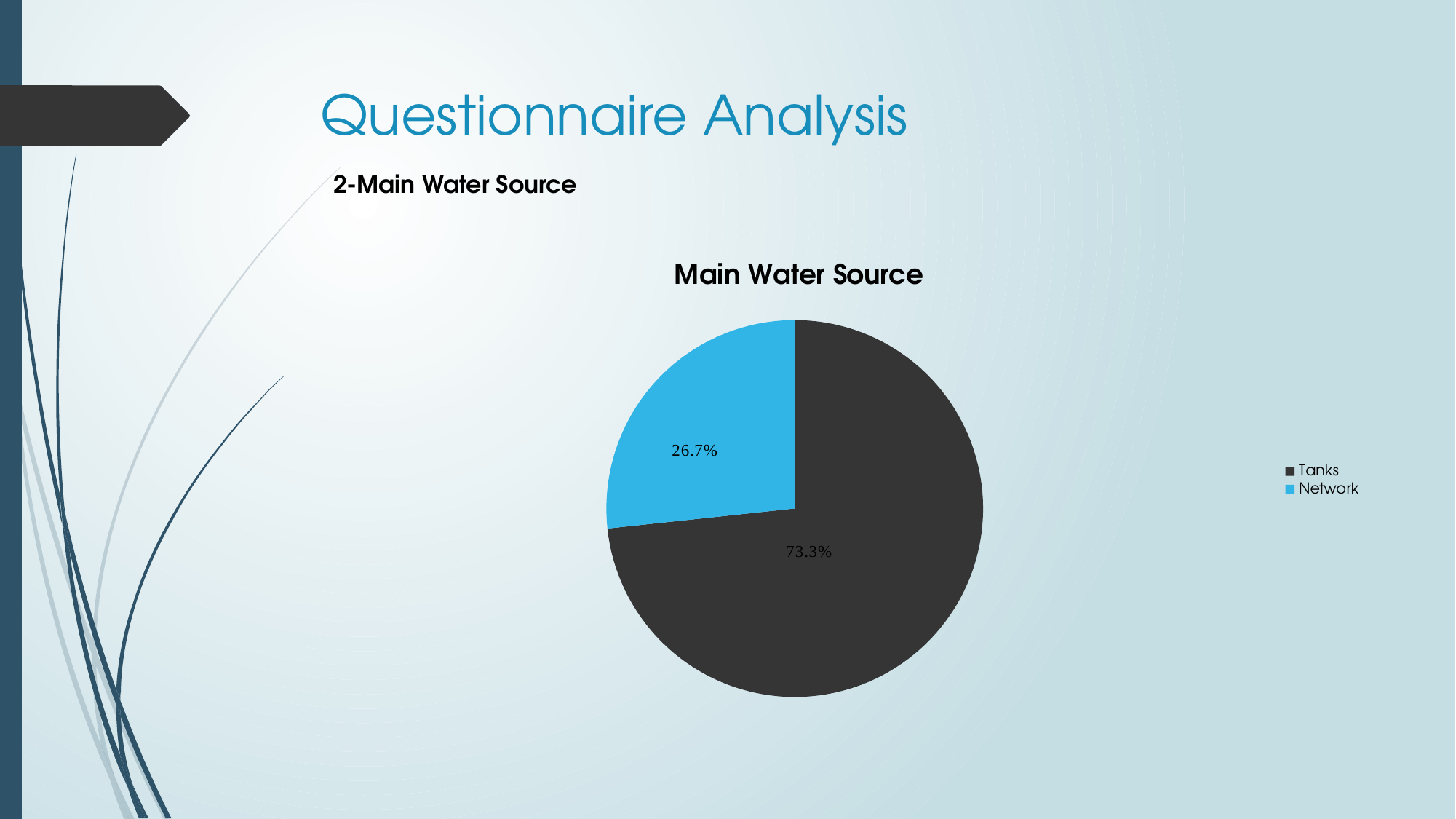

# Questionnaire Analysis
2-Main Water Source

### Chart: Main Water Source

| Category | Percent% |
|---|---|
| Tanks | 73.3 |
| Network | 26.7 |